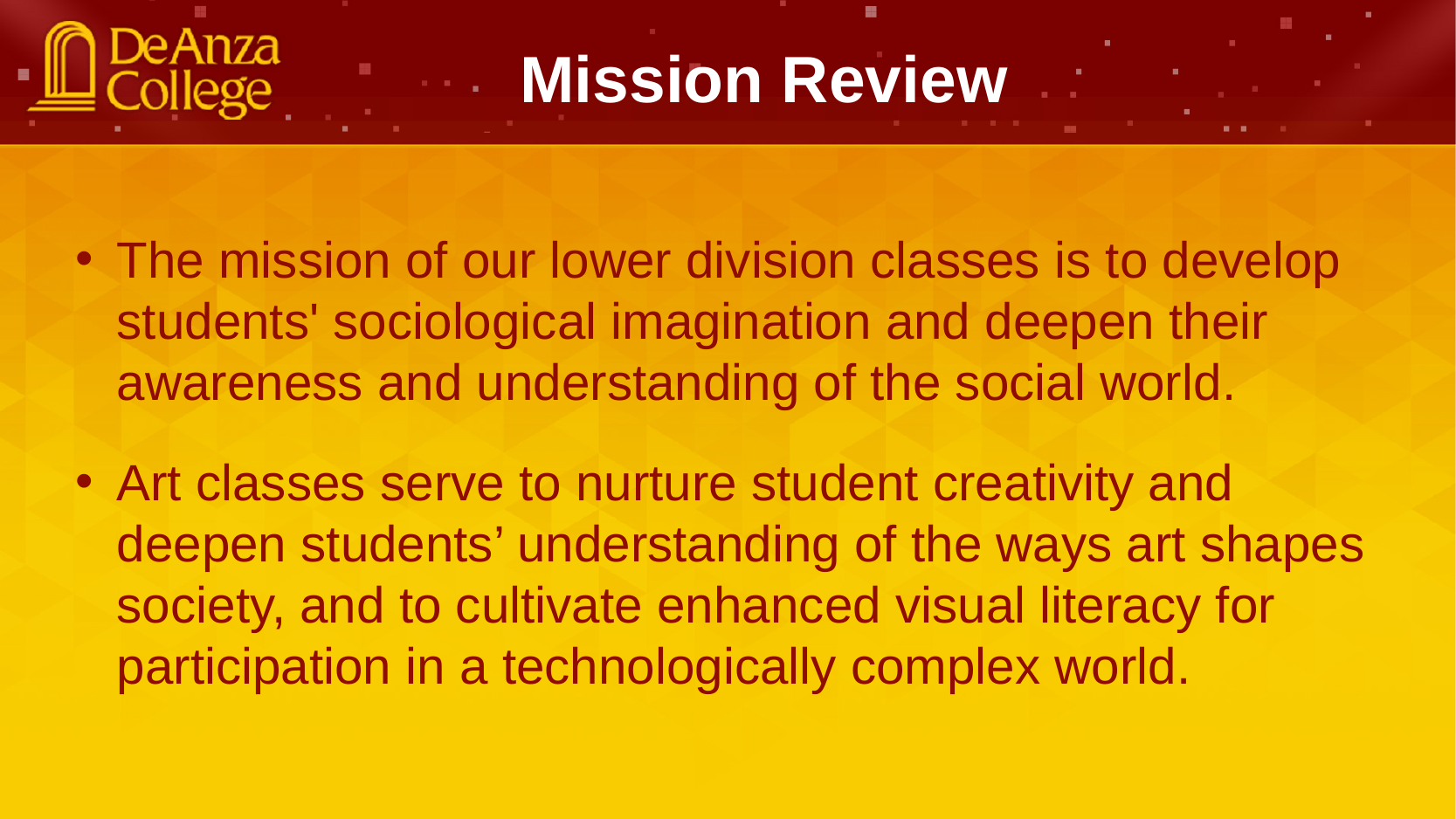

Mission Review
The mission of our lower division classes is to develop students' sociological imagination and deepen their awareness and understanding of the social world.

Art classes serve to nurture student creativity and deepen students’ understanding of the ways art shapes society, and to cultivate enhanced visual literacy for participation in a technologically complex world.